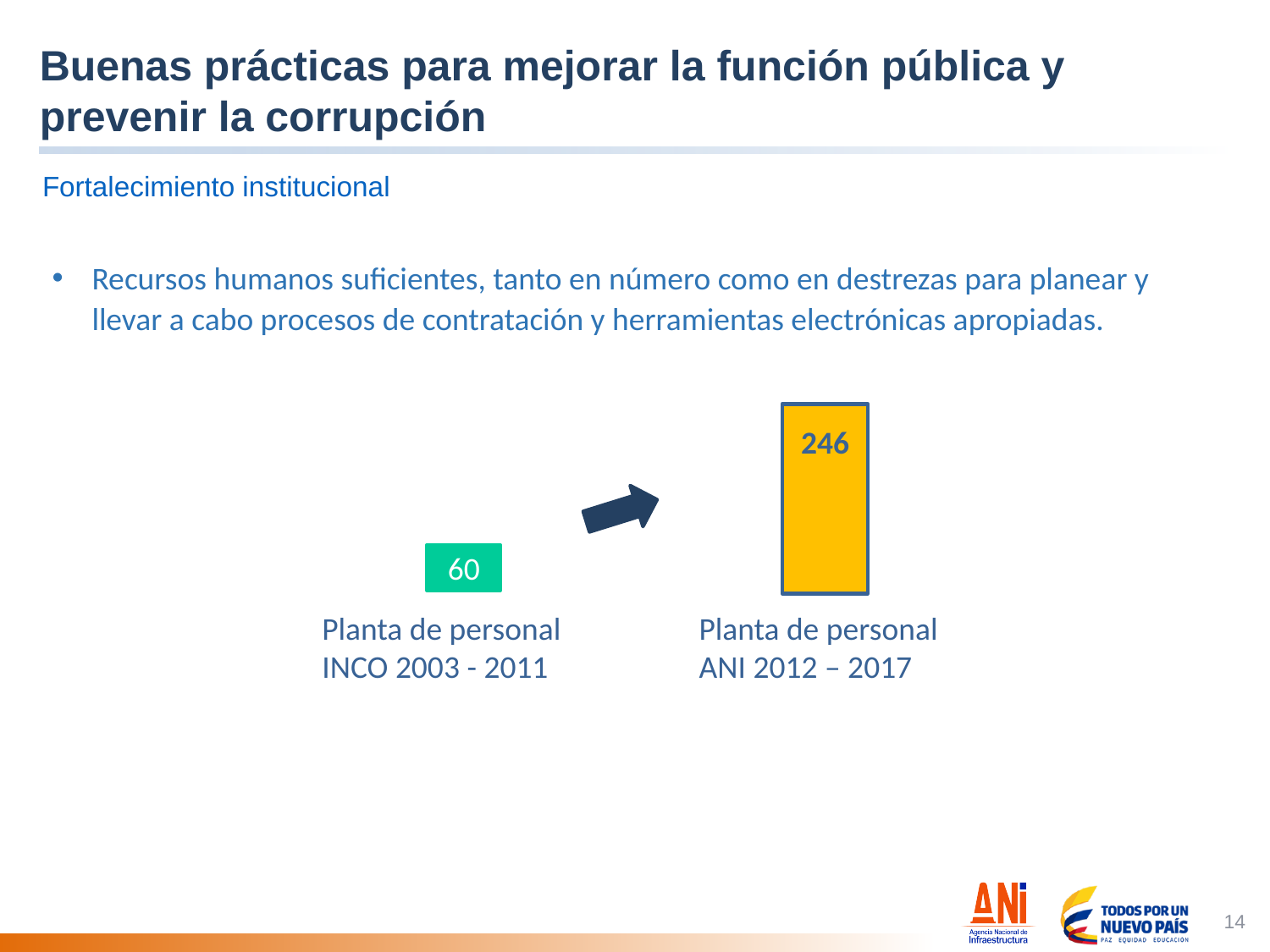

# Buenas prácticas para mejorar la función pública y prevenir la corrupción
Fortalecimiento institucional
Recursos humanos suficientes, tanto en número como en destrezas para planear y llevar a cabo procesos de contratación y herramientas electrónicas apropiadas.
246

60
Planta de personal INCO 2003 - 2011
Planta de personal ANI 2012 – 2017
14